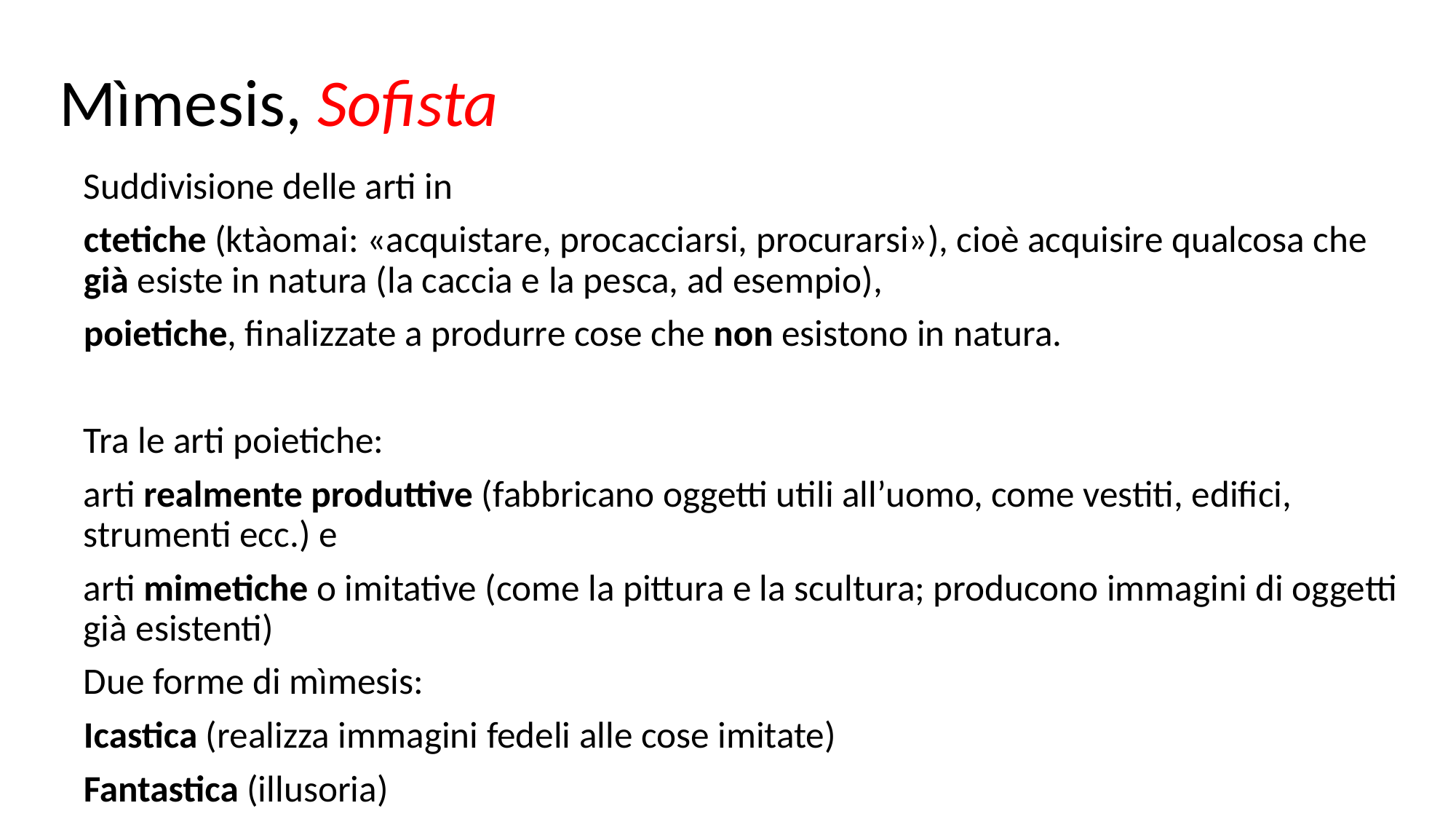

# Mìmesis, Sofista
Suddivisione delle arti in
ctetiche (ktàomai: «acquistare, procacciarsi, procurarsi»), cioè acquisire qualcosa che già esiste in natura (la caccia e la pesca, ad esempio),
poietiche, finalizzate a produrre cose che non esistono in natura.

Tra le arti poietiche:
arti realmente produttive (fabbricano oggetti utili all’uomo, come vestiti, edifici, strumenti ecc.) e
arti mimetiche o imitative (come la pittura e la scultura; producono immagini di oggetti già esistenti)
Due forme di mìmesis:
Icastica (realizza immagini fedeli alle cose imitate)
Fantastica (illusoria)